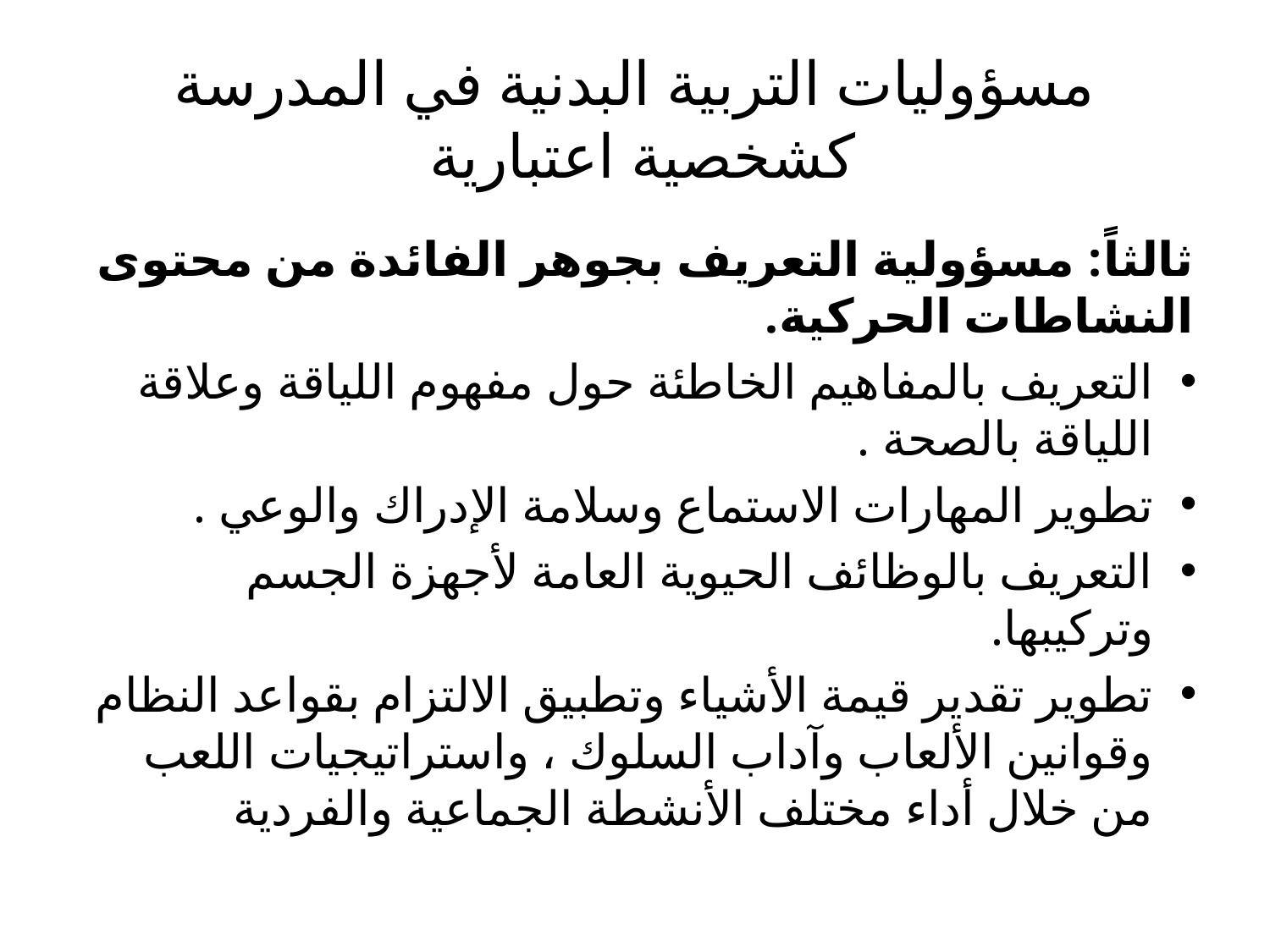

# مسؤوليات التربية البدنية في المدرسة كشخصية اعتبارية
ثالثاً: مسؤولية التعريف بجوهر الفائدة من محتوى النشاطات الحركية.
التعريف بالمفاهيم الخاطئة حول مفهوم اللياقة وعلاقة اللياقة بالصحة .
تطوير المهارات الاستماع وسلامة الإدراك والوعي .
التعريف بالوظائف الحيوية العامة لأجهزة الجسم وتركيبها.
تطوير تقدير قيمة الأشياء وتطبيق الالتزام بقواعد النظام وقوانين الألعاب وآداب السلوك ، واستراتيجيات اللعب من خلال أداء مختلف الأنشطة الجماعية والفردية